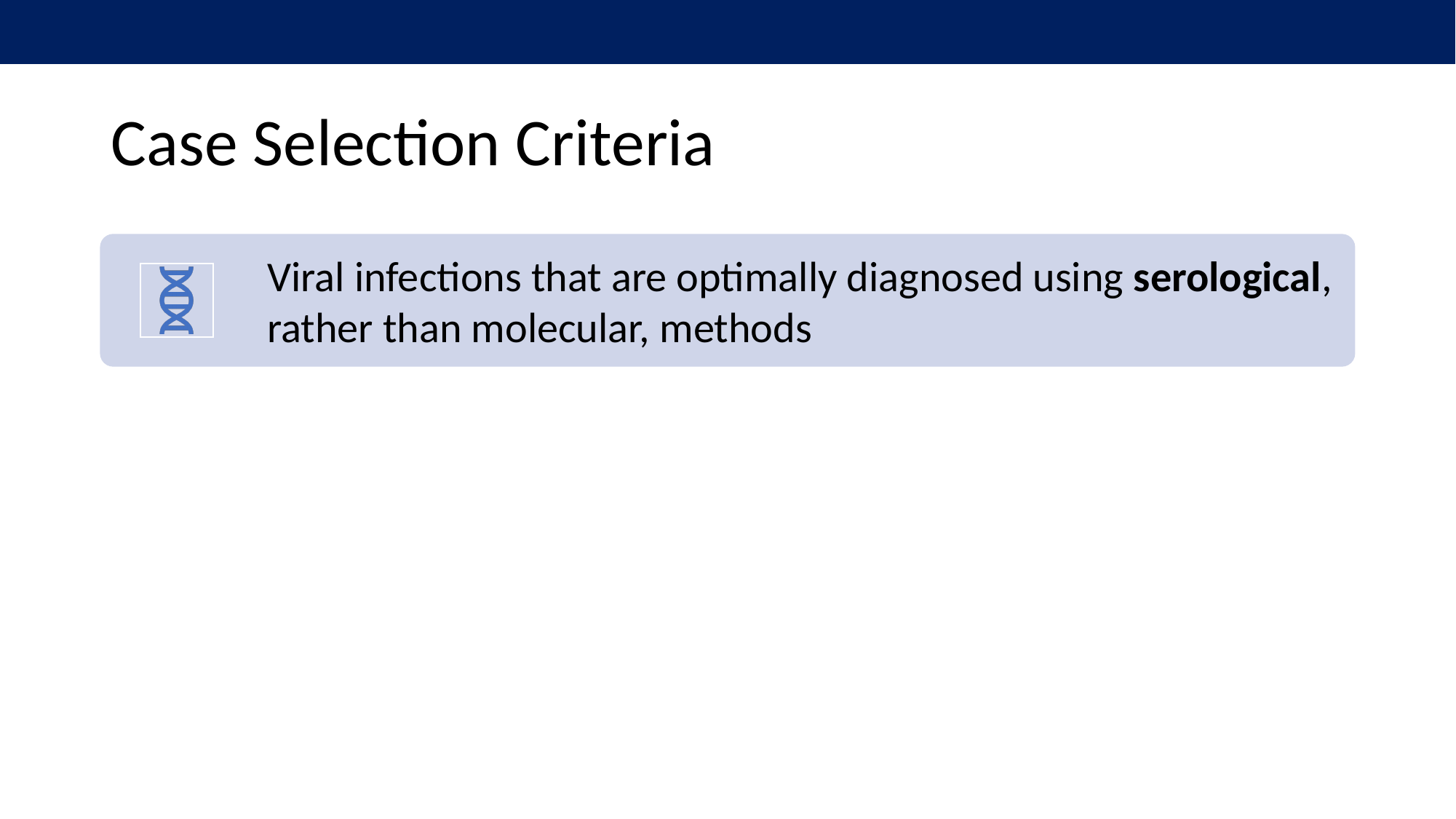

# Case Selection Criteria
Viral infections that are optimally diagnosed using serological, rather than molecular, methods
Excluding HIV and hepatitis viruses